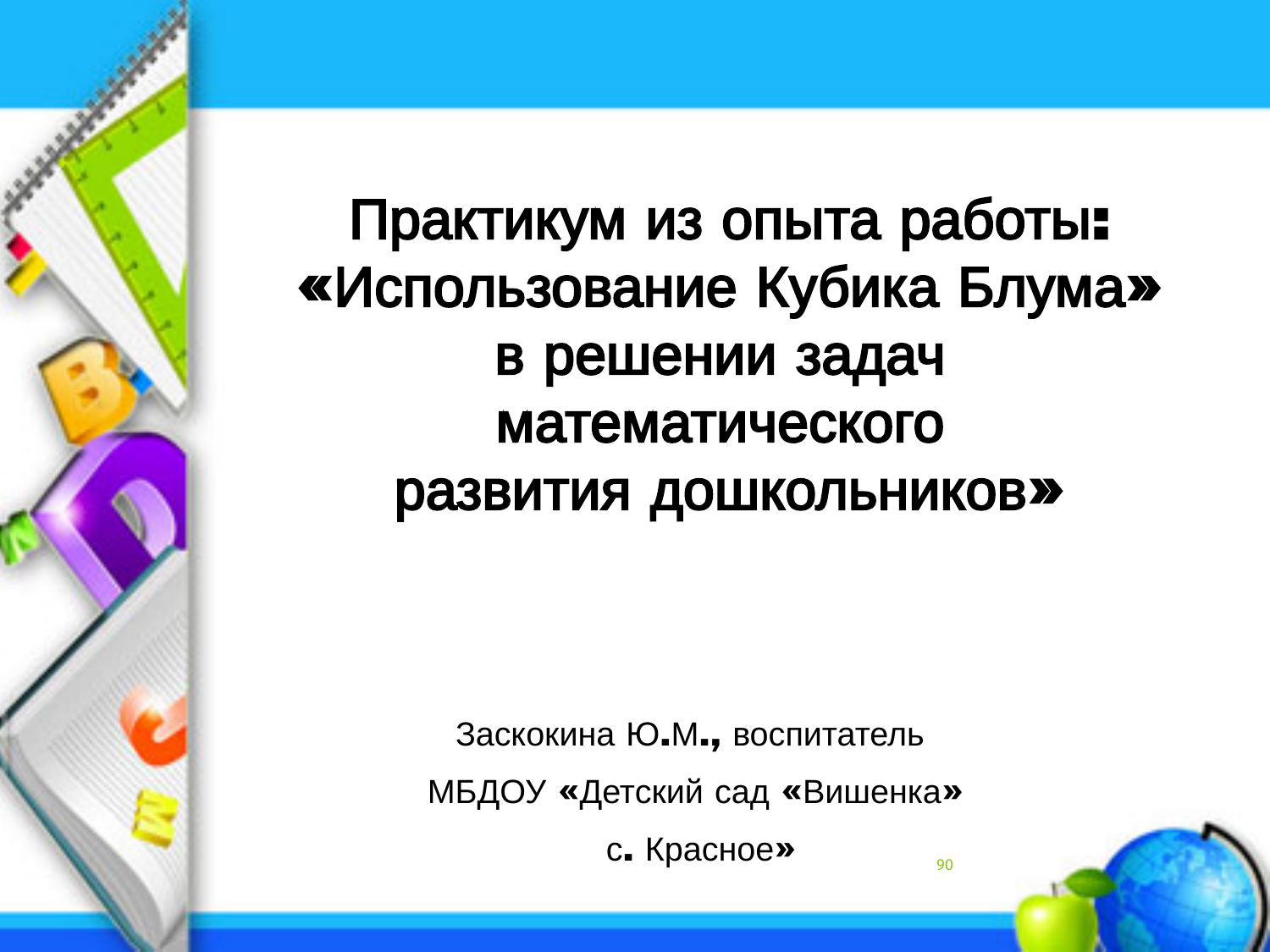

Практикум из опыта работы:
«Использование Кубика Блума»
в решении задач
математического
развития дошкольников»
Заскокина Ю.М., воспитатель
МБДОУ «Детский сад «Вишенка»
 с. Красное»
90